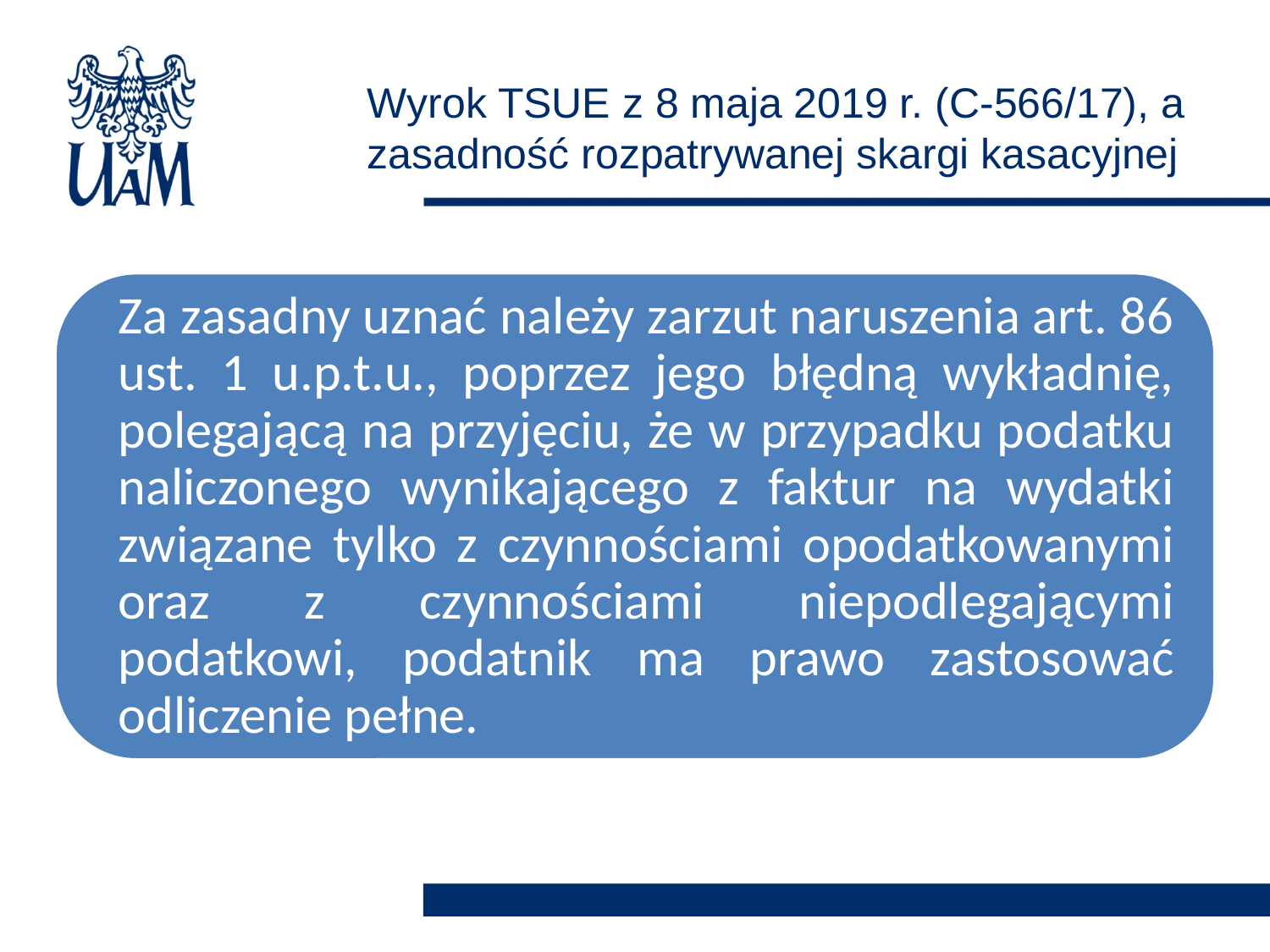

# Wyrok TSUE z 8 maja 2019 r. (C-566/17), a zasadność rozpatrywanej skargi kasacyjnej
Za zasadny uznać należy zarzut naruszenia art. 86 ust. 1 u.p.t.u., poprzez jego błędną wykładnię, polegającą na przyjęciu, że w przypadku podatku naliczonego wynikającego z faktur na wydatki związane tylko z czynnościami opodatkowanymi oraz z czynnościami niepodlegającymi podatkowi, podatnik ma prawo zastosować odliczenie pełne.